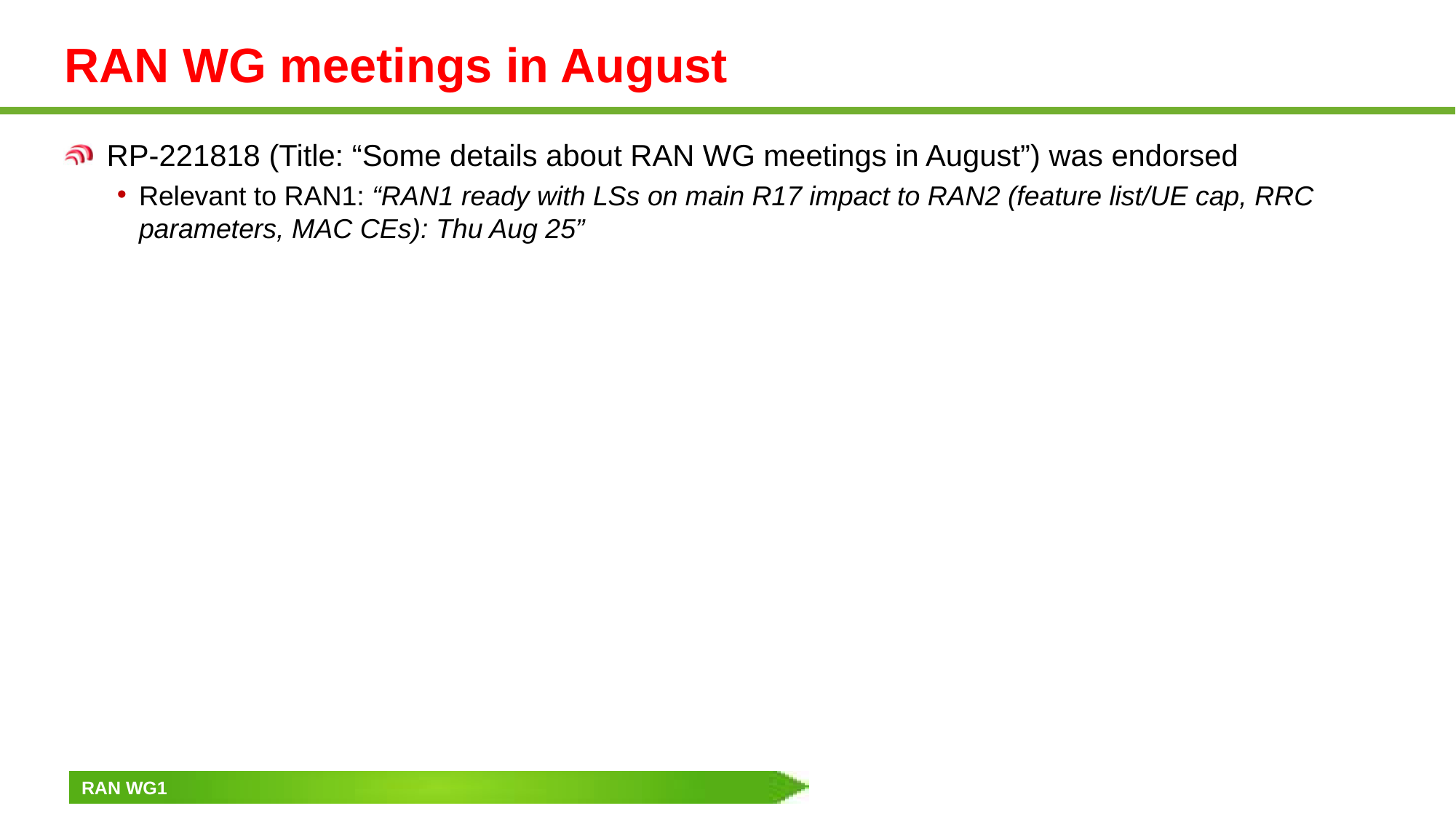

# RAN WG meetings in August
RP-221818 (Title: “Some details about RAN WG meetings in August”) was endorsed
Relevant to RAN1: “RAN1 ready with LSs on main R17 impact to RAN2 (feature list/UE cap, RRC parameters, MAC CEs): Thu Aug 25”